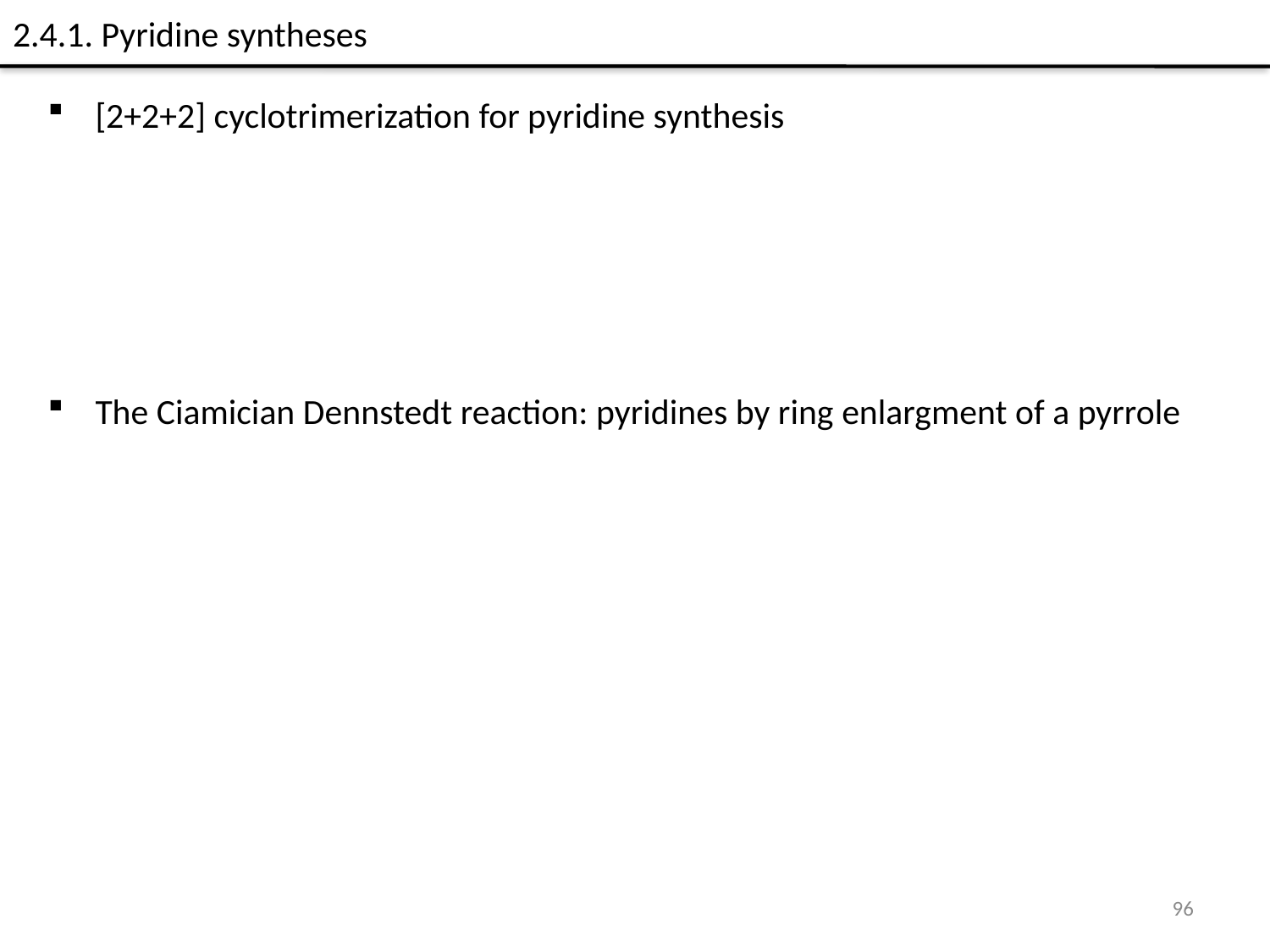

2.4.1. Pyridine syntheses
[2+2+2] cyclotrimerization for pyridine synthesis

The Ciamician Dennstedt reaction: pyridines by ring enlargment of a pyrrole

96